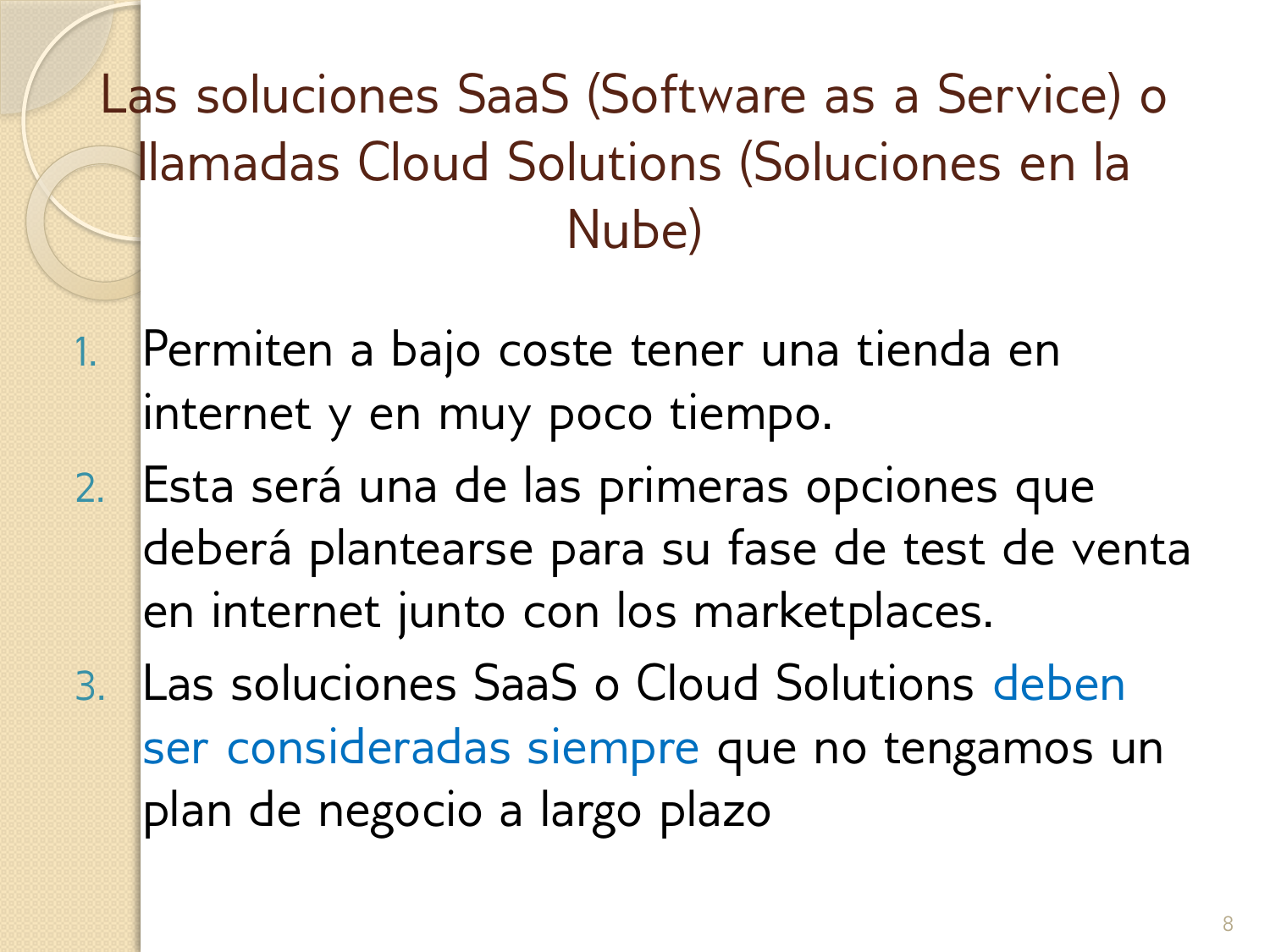

# Las soluciones SaaS (Software as a Service) o llamadas Cloud Solutions (Soluciones en la Nube)
Permiten a bajo coste tener una tienda en internet y en muy poco tiempo.
Esta será una de las primeras opciones que deberá plantearse para su fase de test de venta en internet junto con los marketplaces.
Las soluciones SaaS o Cloud Solutions deben ser consideradas siempre que no tengamos un plan de negocio a largo plazo
8